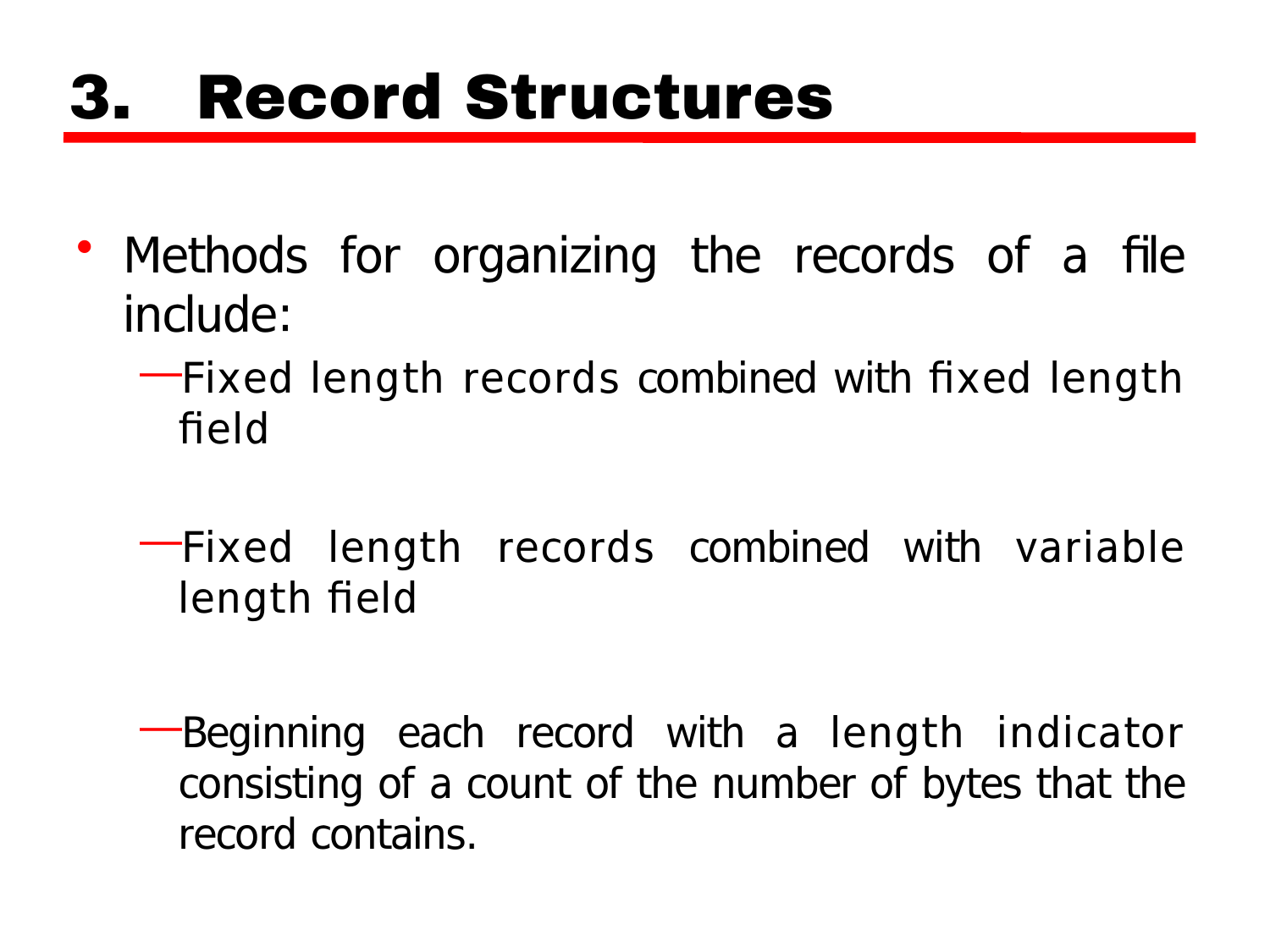

# 3.	Record Structures

Methods for organizing the records of a file include:
Fixed length records combined with fixed length field

Fixed length records combined with variable length field

Beginning each record with a length indicator consisting of a count of the number of bytes that the record contains.